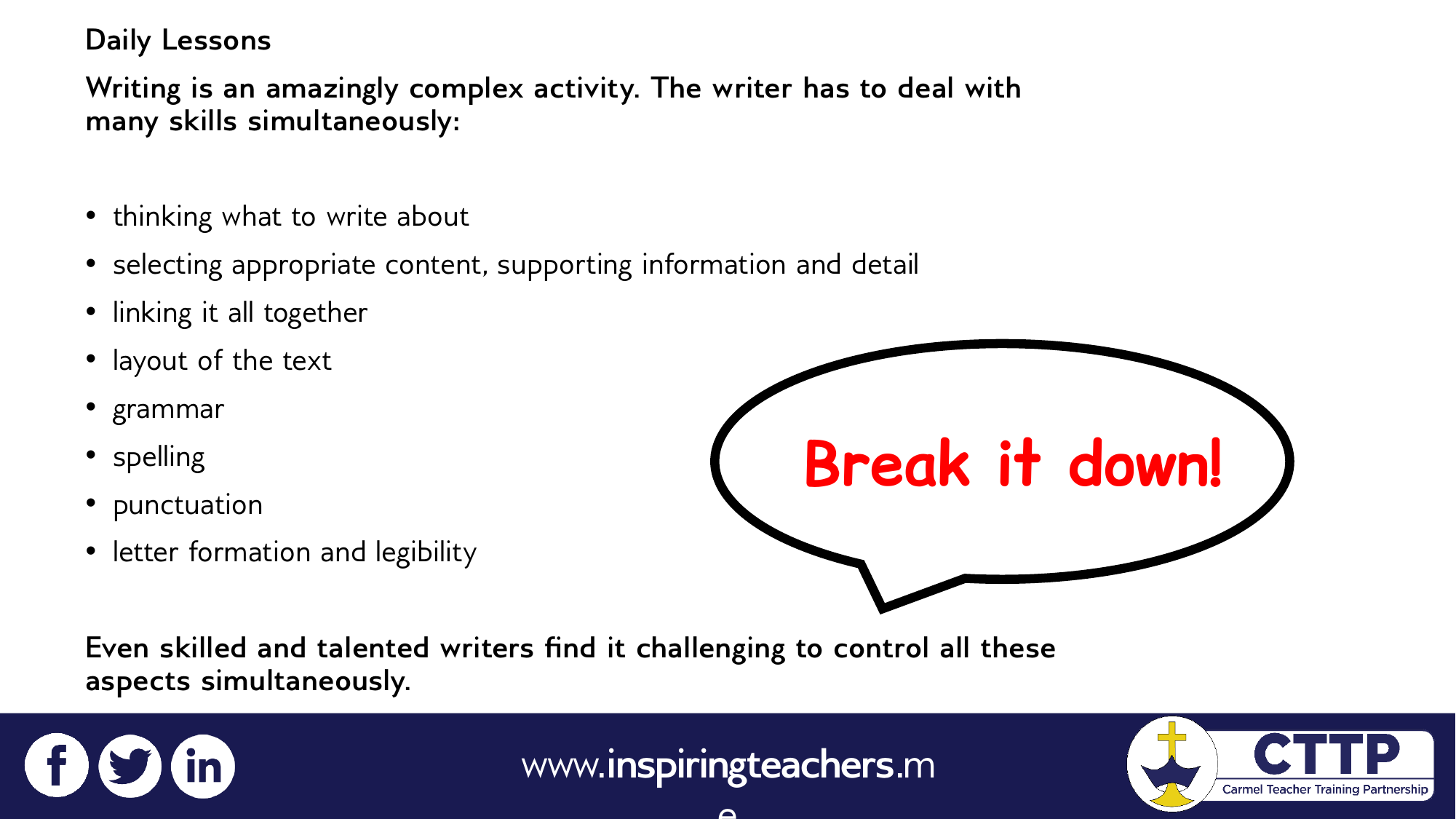

Daily Lessons
Writing is an amazingly complex activity. The writer has to deal with
many skills simultaneously:

thinking what to write about
selecting appropriate content, supporting information and detail
linking it all together
layout of the text
grammar
spelling
punctuation
letter formation and legibility

Even skilled and talented writers find it challenging to control all these
aspects simultaneously.

Break it down!